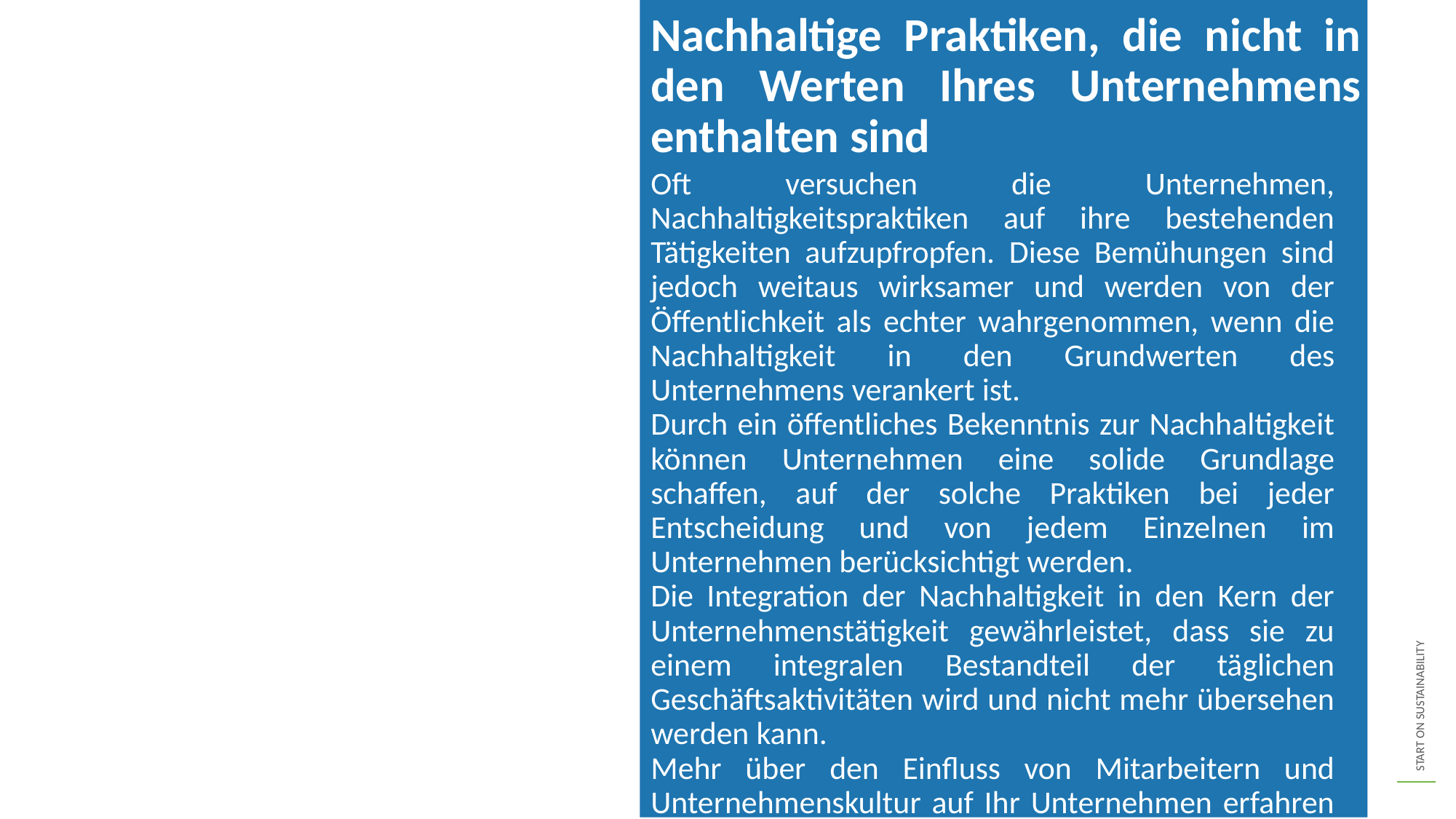

Nachhaltige Praktiken, die nicht in den Werten Ihres Unternehmens enthalten sind
Oft versuchen die Unternehmen, Nachhaltigkeitspraktiken auf ihre bestehenden Tätigkeiten aufzupfropfen. Diese Bemühungen sind jedoch weitaus wirksamer und werden von der Öffentlichkeit als echter wahrgenommen, wenn die Nachhaltigkeit in den Grundwerten des Unternehmens verankert ist.
Durch ein öffentliches Bekenntnis zur Nachhaltigkeit können Unternehmen eine solide Grundlage schaffen, auf der solche Praktiken bei jeder Entscheidung und von jedem Einzelnen im Unternehmen berücksichtigt werden.
Die Integration der Nachhaltigkeit in den Kern der Unternehmenstätigkeit gewährleistet, dass sie zu einem integralen Bestandteil der täglichen Geschäftsaktivitäten wird und nicht mehr übersehen werden kann.
Mehr über den Einfluss von Mitarbeitern und Unternehmenskultur auf Ihr Unternehmen erfahren Sie in Thema 3.